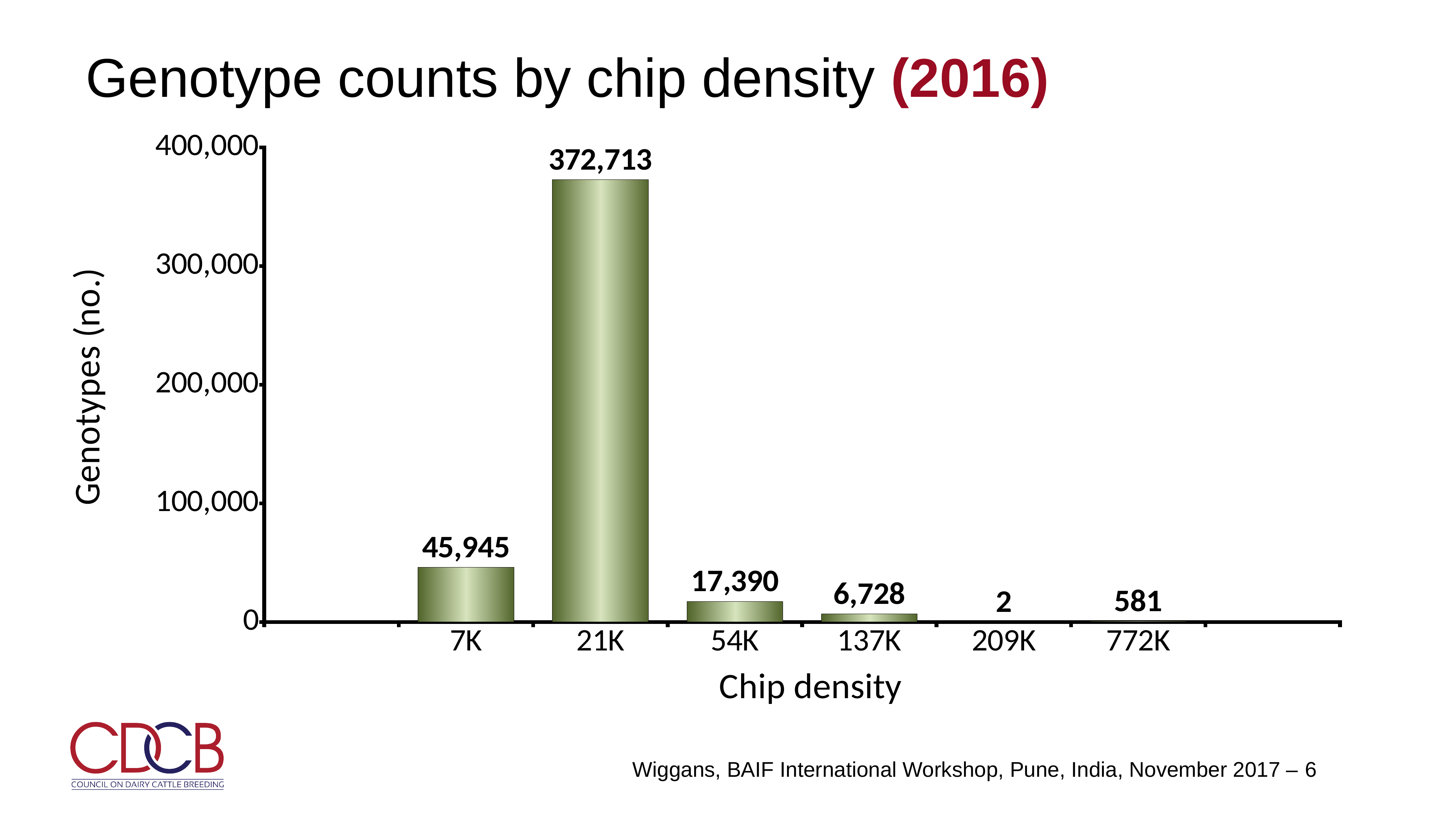

# Genotype counts by chip density (2016)

### Chart

| Category | Genotypes |
|---|---|
|  | None |
| 7K | 45945.0 |
| 21K | 372713.0 |
| 54K | 17390.0 |
| 137K | 6728.0 |
| 209K | 2.0 |
| 772K | 581.0 |